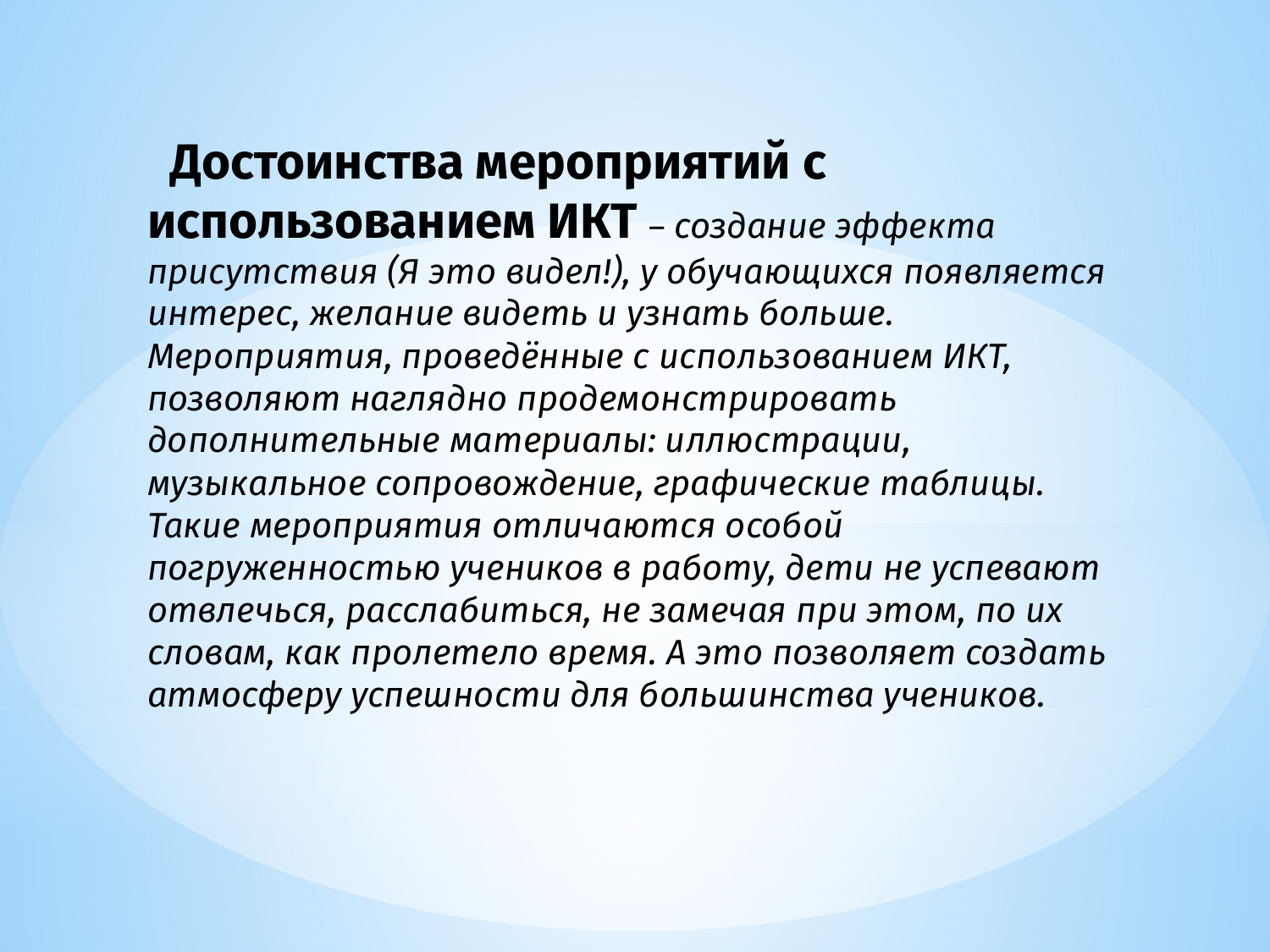

Достоинства мероприятий с использованием ИКТ – создание эффекта присутствия (Я это видел!), у обучающихся появляется интерес, желание видеть и узнать больше. Мероприятия, проведённые с использованием ИКТ, позволяют наглядно продемонстрировать дополнительные материалы: иллюстрации, музыкальное сопровождение, графические таблицы. Такие мероприятия отличаются особой погруженностью учеников в работу, дети не успевают отвлечься, расслабиться, не замечая при этом, по их словам, как пролетело время. А это позволяет создать атмосферу успешности для большинства учеников.